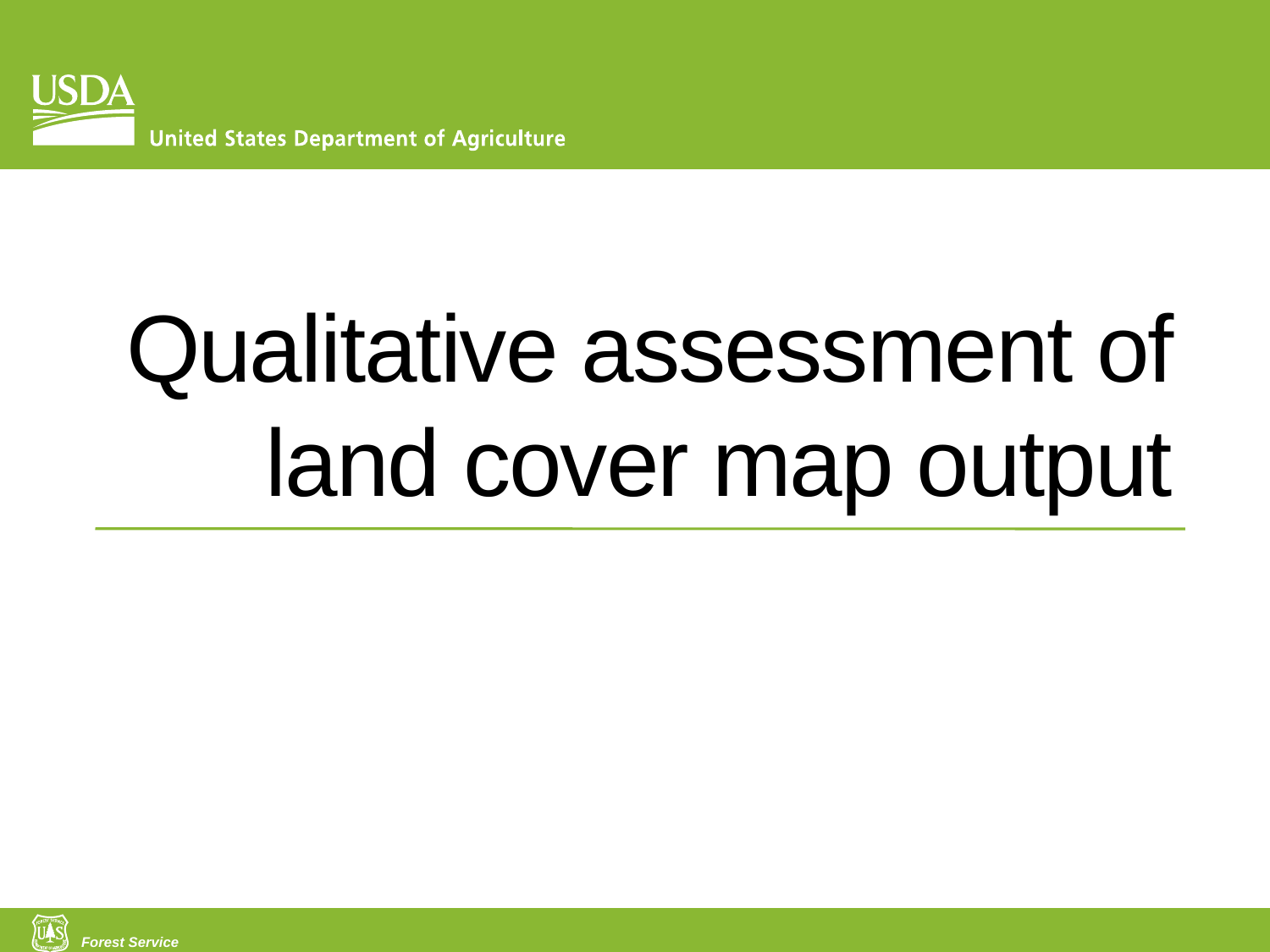

# Qualitative assessment of land cover map output